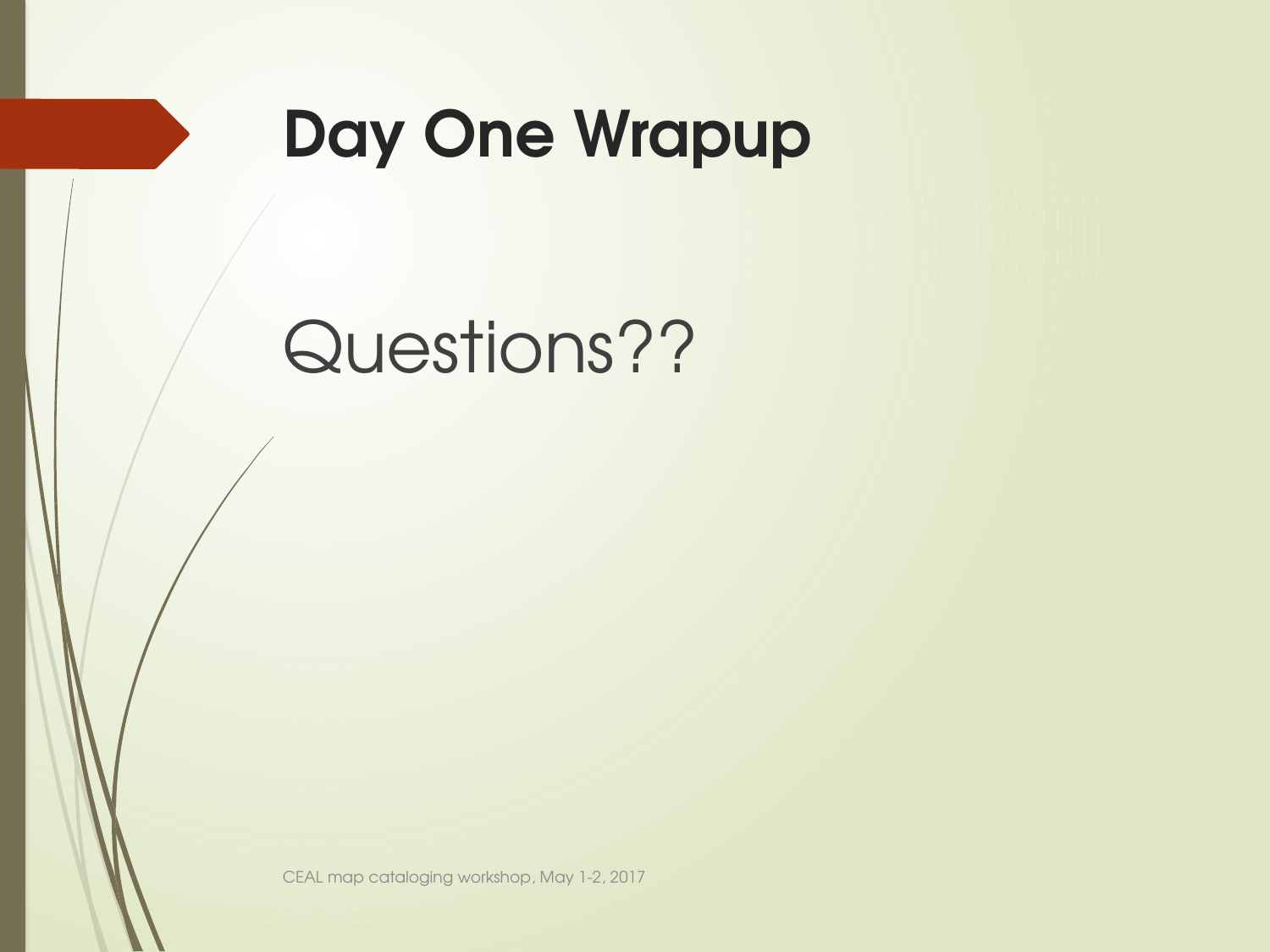

# Day One Wrapup
Questions??
CEAL map cataloging workshop, May 1-2, 2017